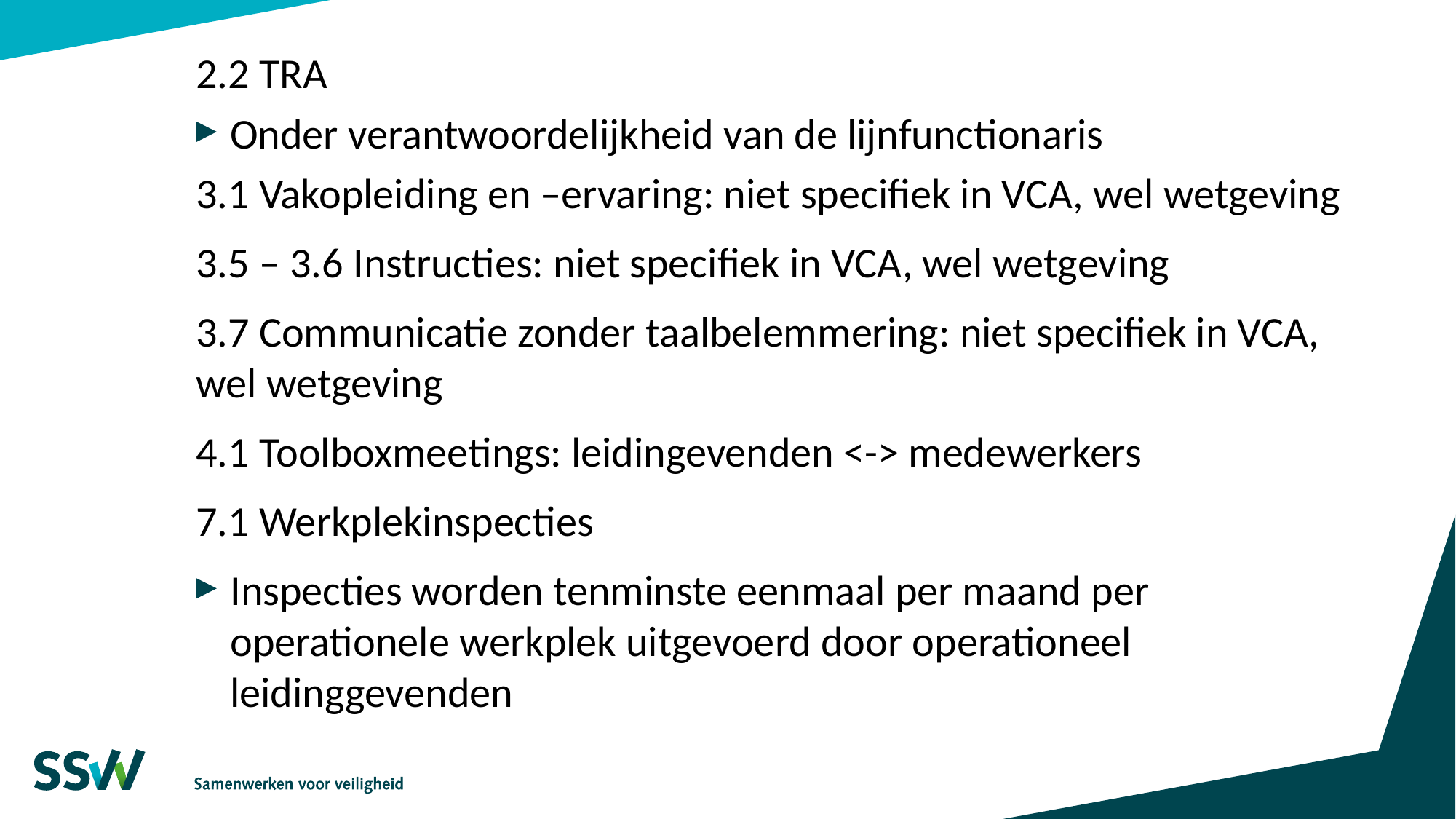

2.2 TRA
Onder verantwoordelijkheid van de lijnfunctionaris
3.1 Vakopleiding en –ervaring: niet specifiek in VCA, wel wetgeving
3.5 – 3.6 Instructies: niet specifiek in VCA, wel wetgeving
3.7 Communicatie zonder taalbelemmering: niet specifiek in VCA, wel wetgeving
4.1 Toolboxmeetings: leidingevenden <-> medewerkers
7.1 Werkplekinspecties
Inspecties worden tenminste eenmaal per maand per operationele werkplek uitgevoerd door operationeel leidinggevenden